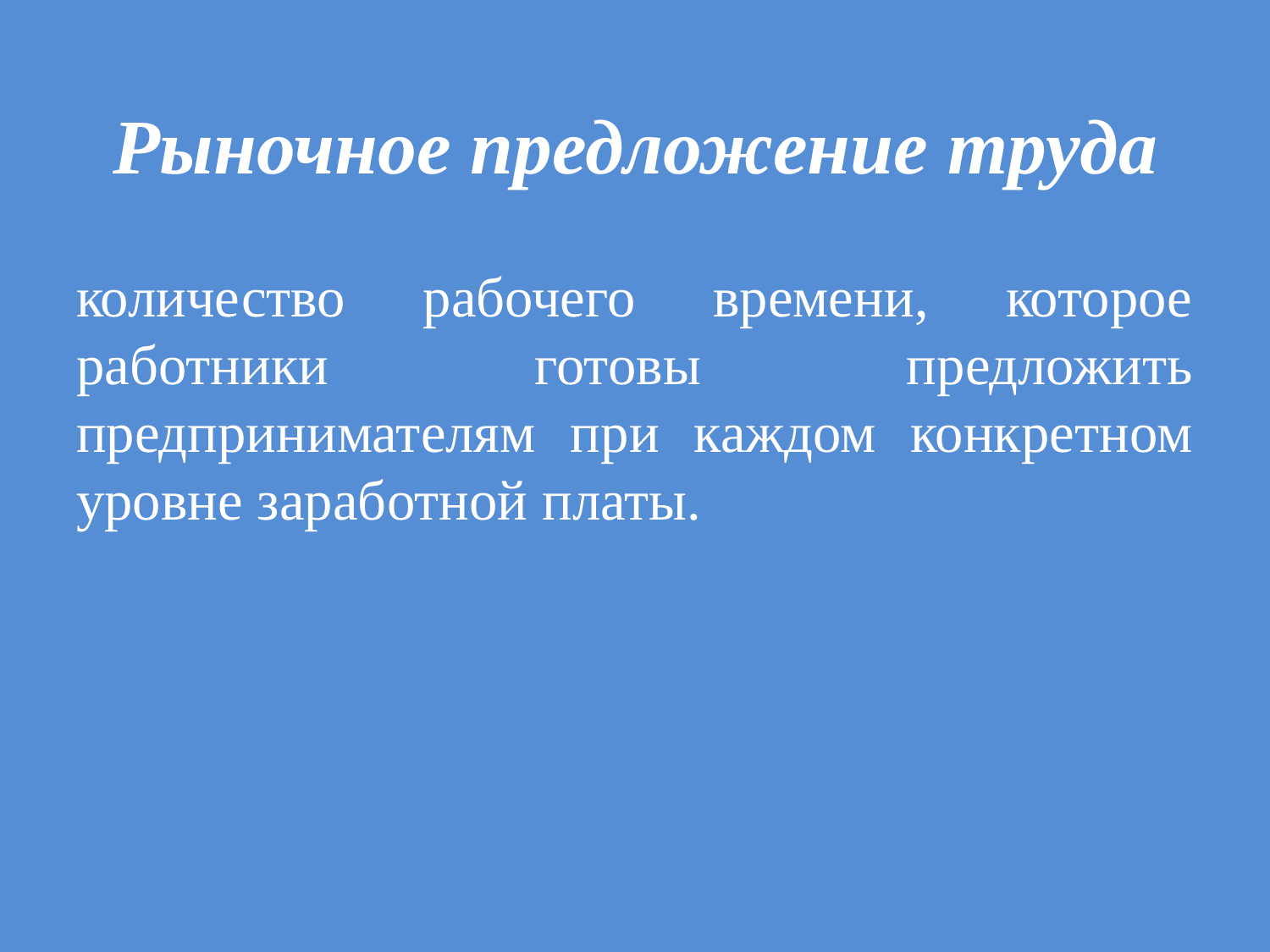

# Рыночное предложение труда
количество рабочего времени, которое работники готовы предложить предпринимателям при каждом конкретном уровне заработной платы.